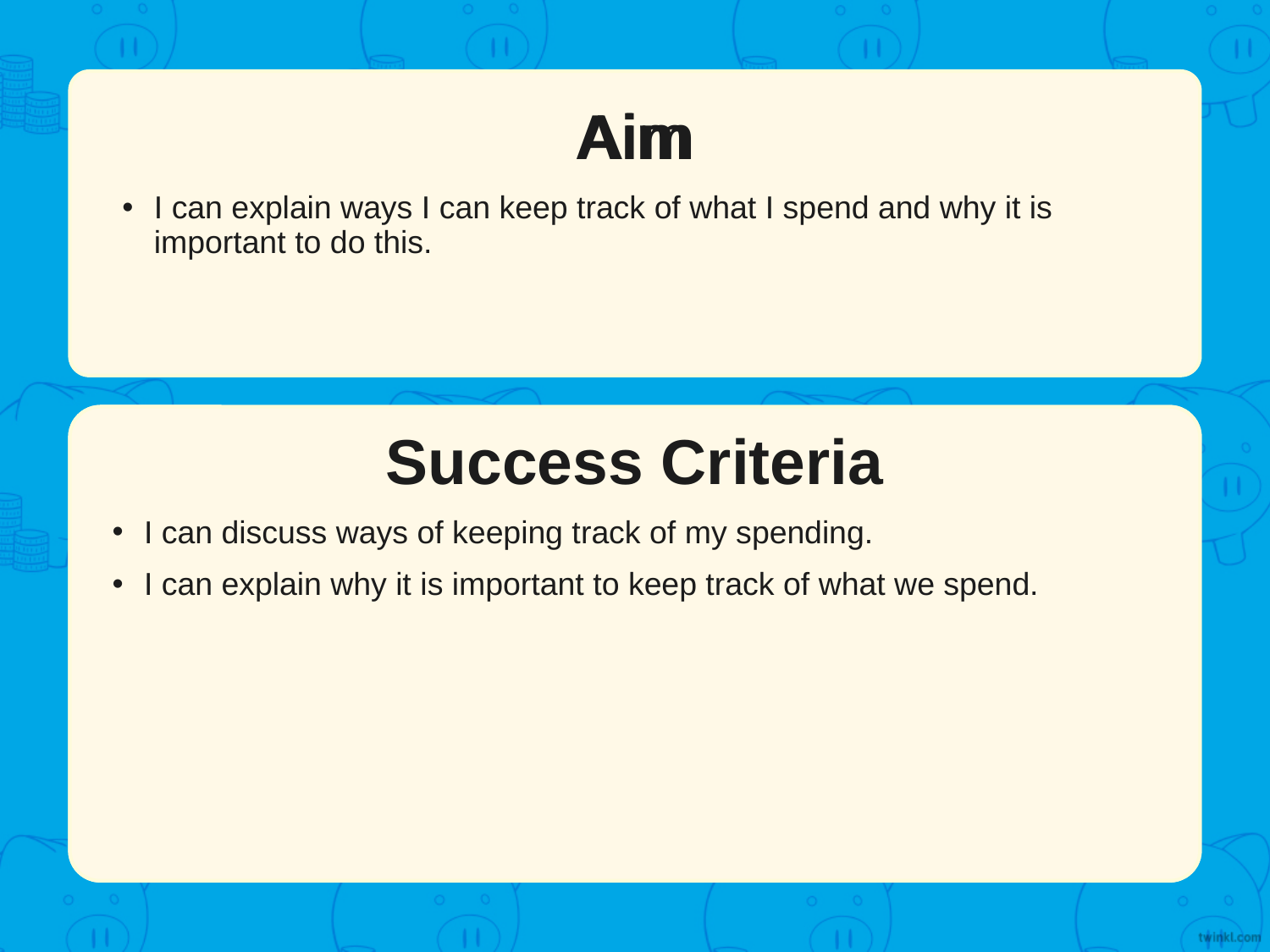

Aim
I can explain ways I can keep track of what I spend and why it is important to do this.

Success Criteria
I can discuss ways of keeping track of my spending.
I can explain why it is important to keep track of what we spend.